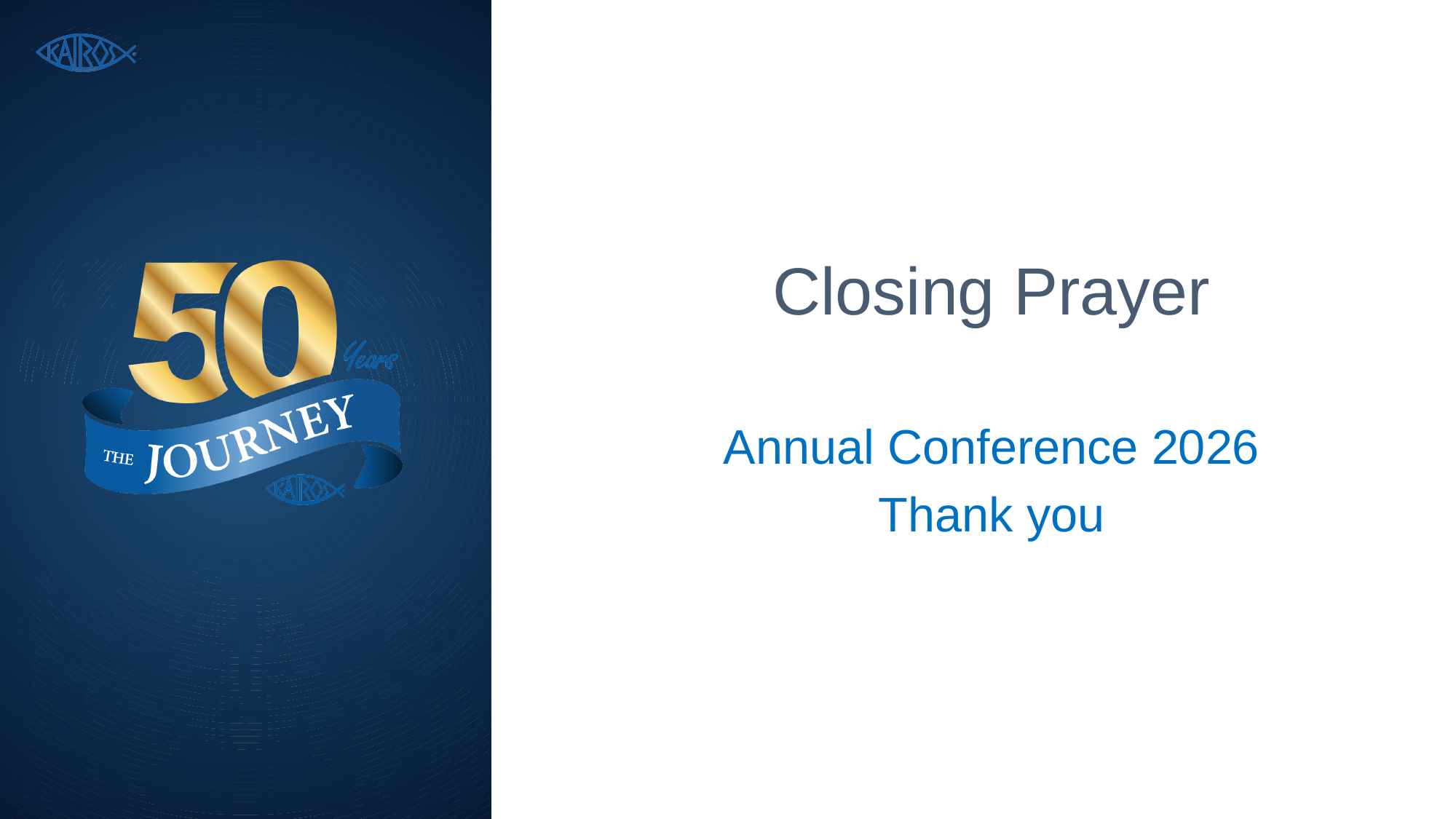

# Closing Prayer
Annual Conference 2026
Thank you